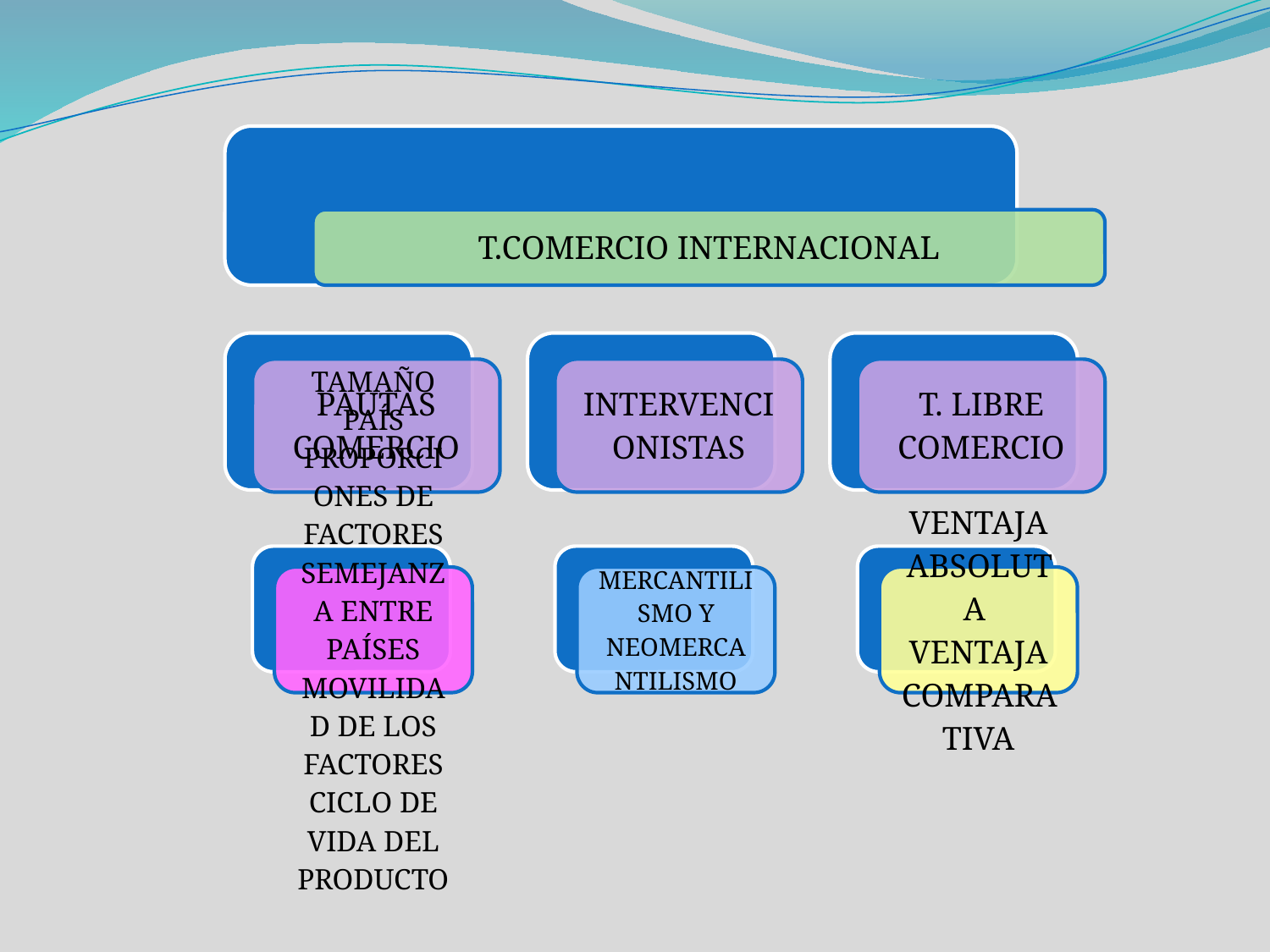

T.COMERCIO INTERNACIONAL
PROPORCIONES DE FACTORES
SEMEJANZA ENTRE PAÍSES
MOVILIDAD DE LOS FACTORES
CICLO DE VIDA DEL PRODUCTO
INTERVENCIONISTAS
MERCANTILISMO Y NEOMERCANTILISMO
T. LIBRE COMERCIO
VENTAJA ABSOLUTA
VENTAJA COMPARATIVA